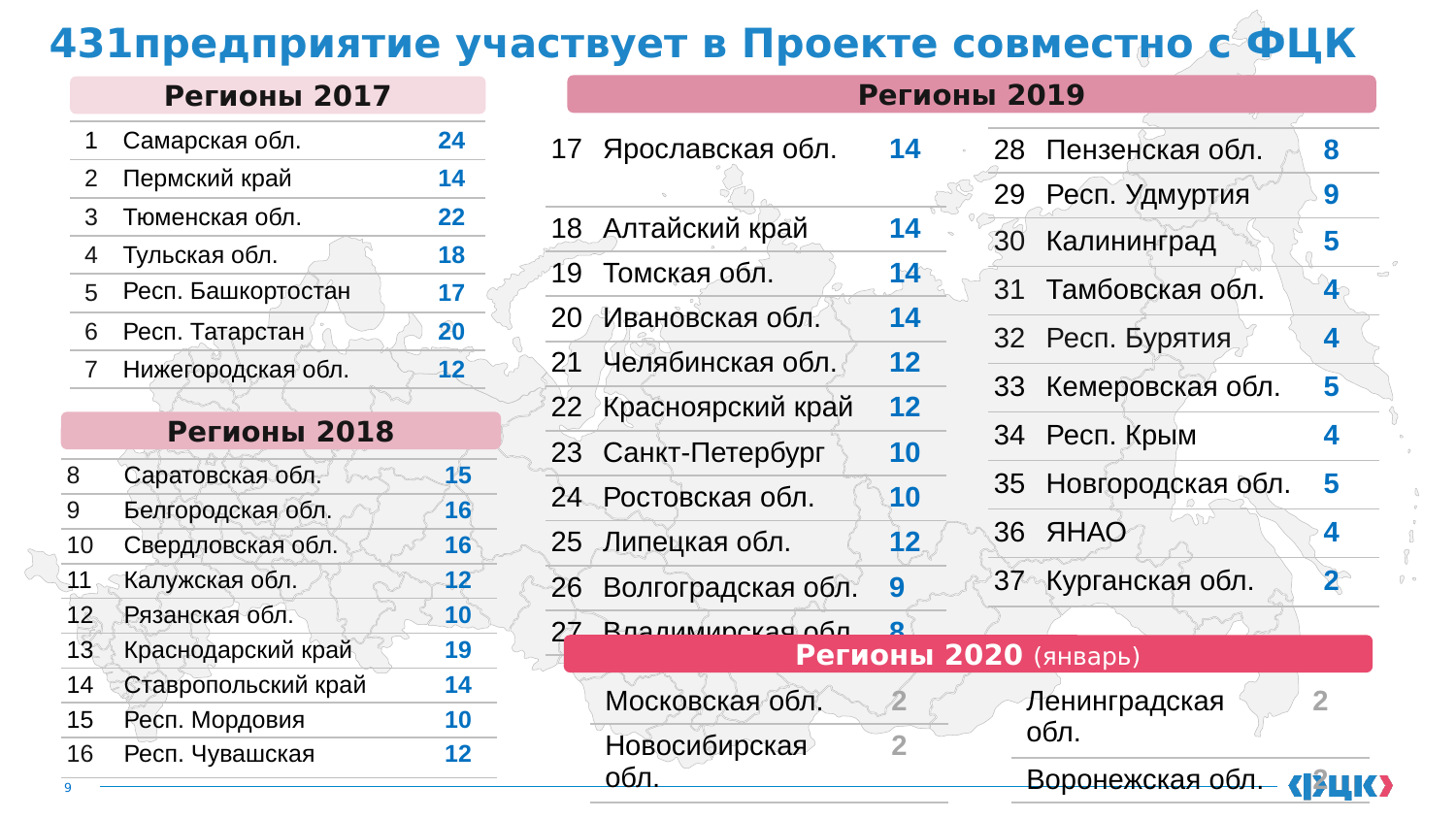

# 431предприятие участвует в Проекте совместно с ФЦК

Регионы 2019
Регионы 2017
| 1 | Самарская обл. | 24 |
| --- | --- | --- |
| 2 | Пермский край | 14 |
| 3 | Тюменская обл. | 22 |
| 4 | Тульская обл. | 18 |
| 5 | Респ. Башкортостан | 17 |
| 6 | Респ. Татарстан | 20 |
| 7 | Нижегородская обл. | 12 |
| 17 | Ярославская обл. | 14 |
| --- | --- | --- |
| 18 | Алтайский край | 14 |
| 19 | Томская обл. | 14 |
| 20 | Ивановская обл. | 14 |
| 21 | Челябинская обл. | 12 |
| 22 | Красноярский край | 12 |
| 23 | Санкт-Петербург | 10 |
| 24 | Ростовская обл. | 10 |
| 25 | Липецкая обл. | 12 |
| 26 | Волгоградская обл. | 9 |
| 27 | Владимирская обл. | 8 |
| 28 | Пензенская обл. | 8 |
| --- | --- | --- |
| 29 | Респ. Удмуртия | 9 |
| 30 | Калининград | 5 |
| 31 | Тамбовская обл. | 4 |
| 32 | Респ. Бурятия | 4 |
| 33 | Кемеровская обл. | 5 |
| 34 | Респ. Крым | 4 |
| 35 | Новгородская обл. | 5 |
| 36 | ЯНАО | 4 |
| 37 | Курганская обл. | 2 |
Регионы 2018
| 8 | Саратовская обл. | 15 |
| --- | --- | --- |
| 9 | Белгородская обл. | 16 |
| 10 | Свердловская обл. | 16 |
| 11 | Калужская обл. | 12 |
| 12 | Рязанская обл. | 10 |
| 13 | Краснодарский край | 19 |
| 14 | Ставропольский край | 14 |
| 15 | Респ. Мордовия | 10 |
| 16 | Респ. Чувашская | 12 |
Регионы 2020 (январь)
| Московская обл. | 2 |
| --- | --- |
| Новосибирская обл. | 2 |
| Ленинградская обл. | 2 |
| --- | --- |
| Воронежская обл. | 2 |